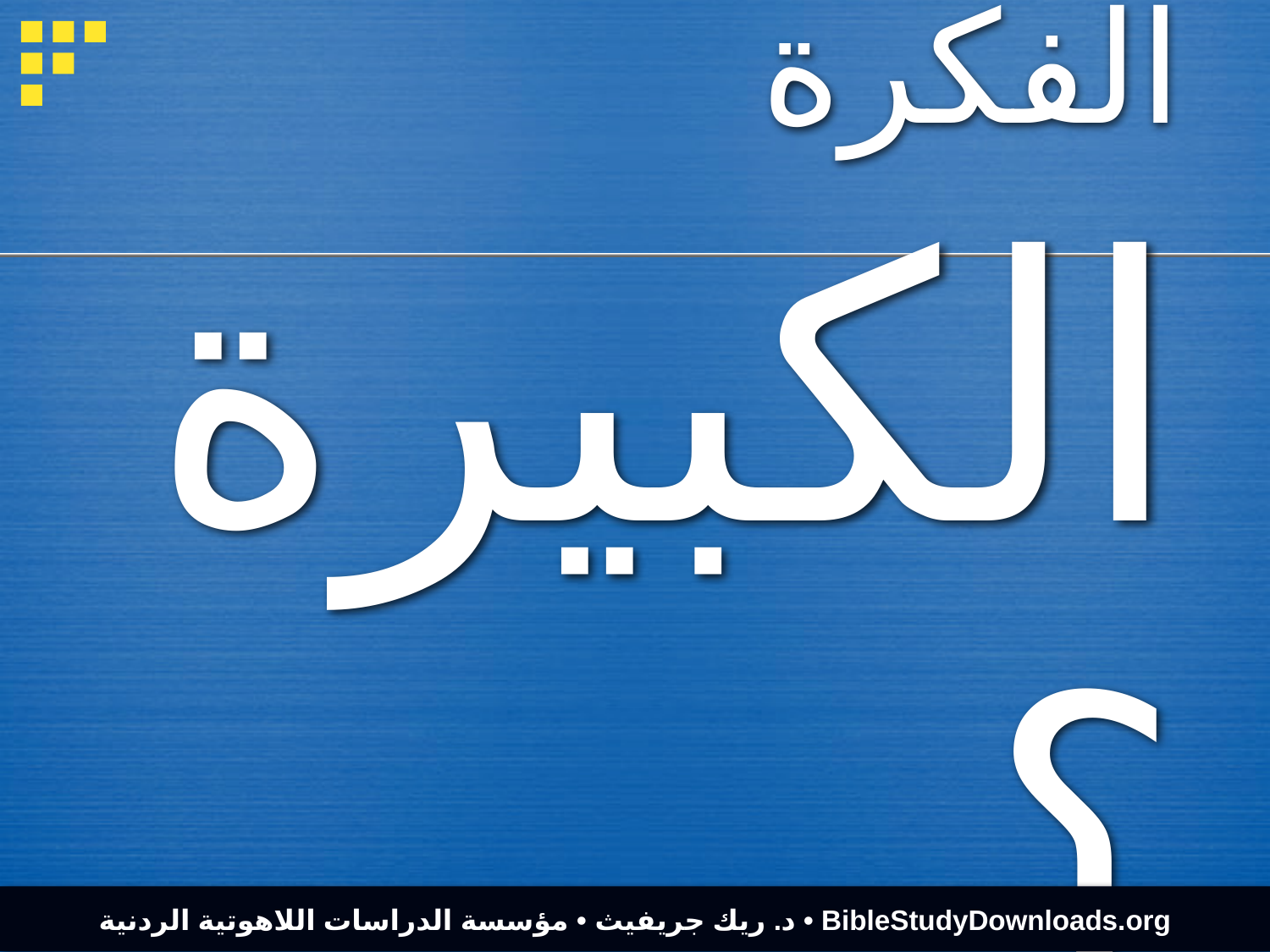

# ما هي الفكرة الكبيرة؟
د. ريك جريفيث • مؤسسة الدراسات اللاهوتية الردنية • BibleStudyDownloads.org